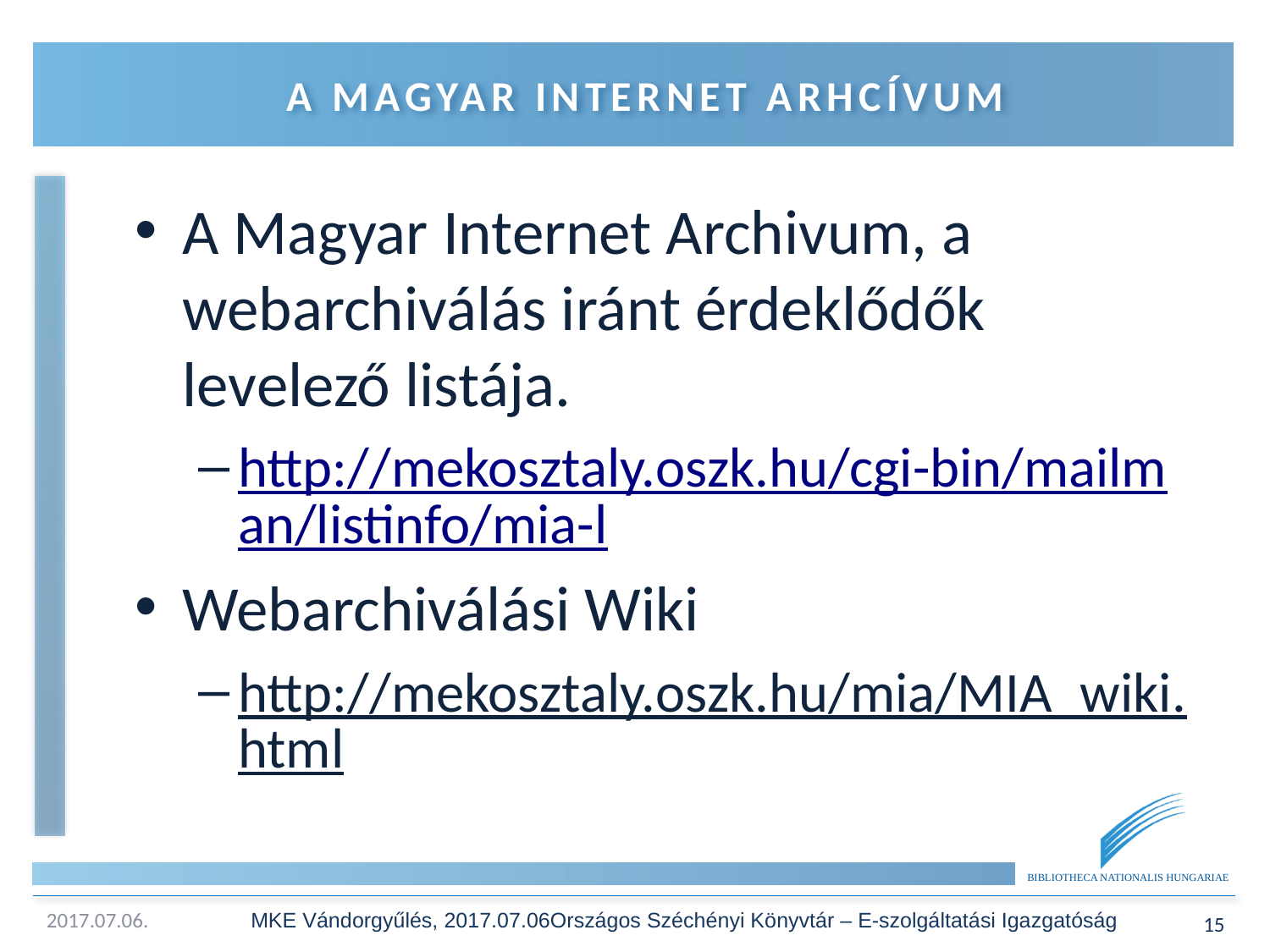

# a Magyar internet arhcívum
A Magyar Internet Archivum, a webarchiválás iránt érdeklődők levelező listája.
http://mekosztaly.oszk.hu/cgi-bin/mailman/listinfo/mia-l
Webarchiválási Wiki
http://mekosztaly.oszk.hu/mia/MIA_wiki.html

MKE Vándorgyűlés, 2017.07.06Országos Széchényi Könyvtár – E-szolgáltatási Igazgatóság
15
2017.07.06.